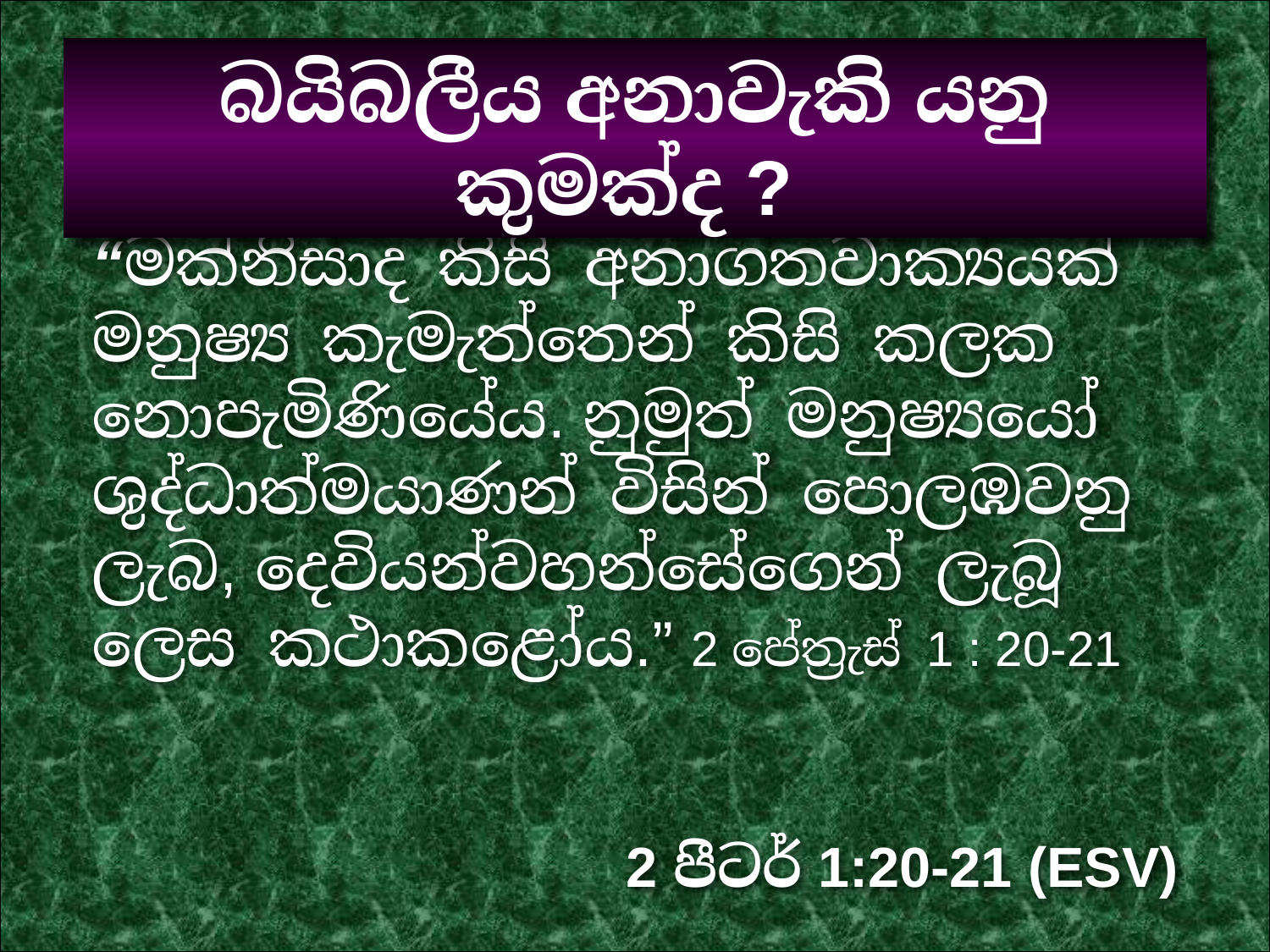

බයිබලීය අනාවැකි යනු කුමක්ද ?
“මක්නිසාද කිසි අනාගතවාක්‍යයක් මනුෂ්‍ය කැමැත්තෙන් කිසි කලක නොපැමිණියේය. නුමුත් මනුෂ්‍යයෝ ශුද්ධාත්මයාණන් විසින් පොලඹවනු ලැබ, දෙවියන්වහන්සේගෙන් ලැබූ ලෙස කථාකළෝය.” 2 පේත්‍රැස් 1 : 20-21

2 පීටර් 1:20-21 (ESV)